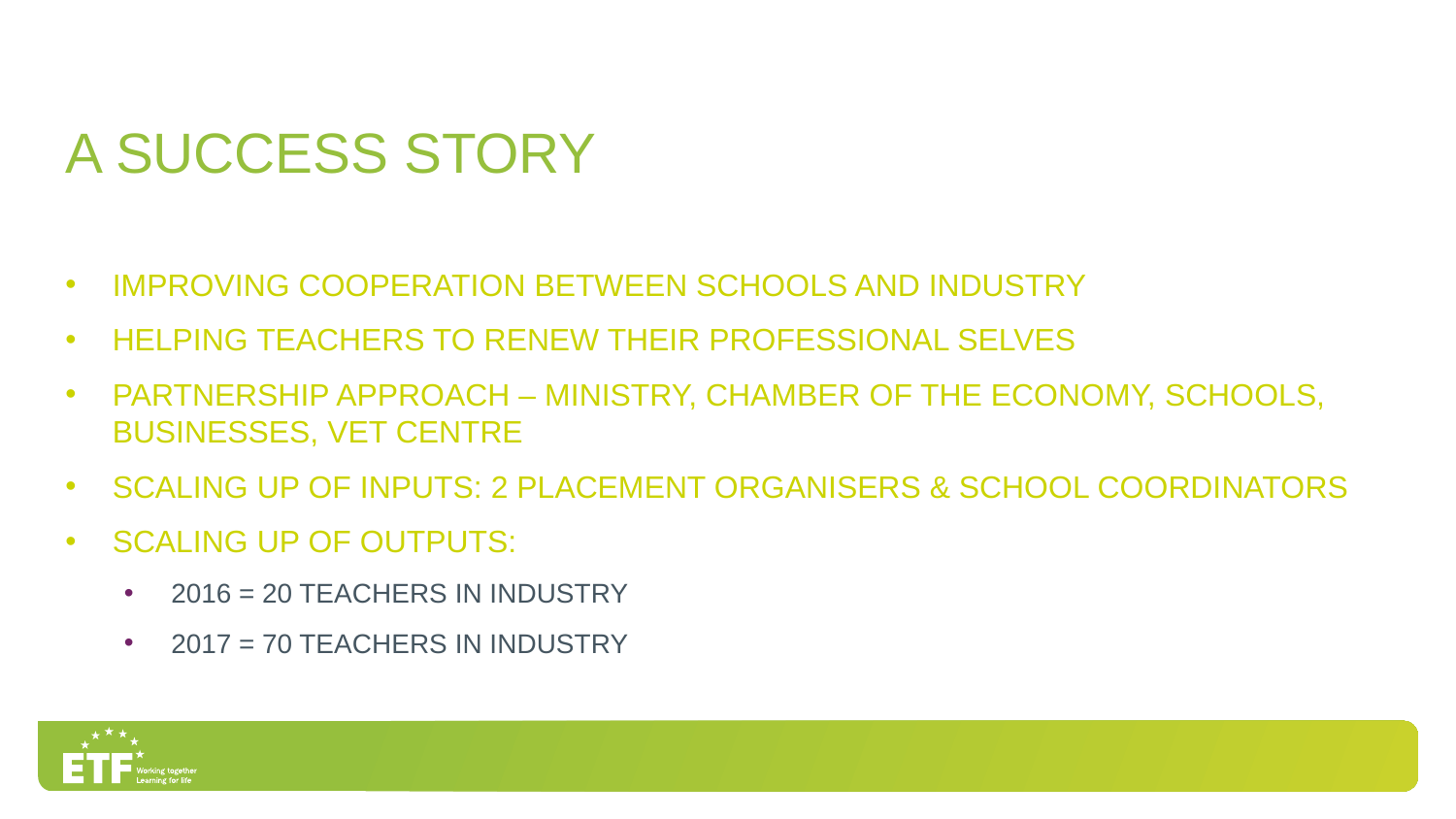

# A Success story

Improving COOPERATION BETWEEN SCHOOLS AND INDUSTRY
HELPING TEACHERS TO RENEW THEIR PROFESSIONAL SELVES
PARTNERSHIP APPROACH – MINISTRY, CHAMBER OF THE ECONOMY, SCHOOLS, BUSINESSES, VET CENTRE
SCALING UP OF INPUTS: 2 PLACEMENT ORGANISERS & SCHOOL COORDINATORS
SCALING UP OF OUTPUTS:
2016 = 20 TEACHERS IN INDUSTRY
2017 = 70 TEACHERS IN INDUSTRY